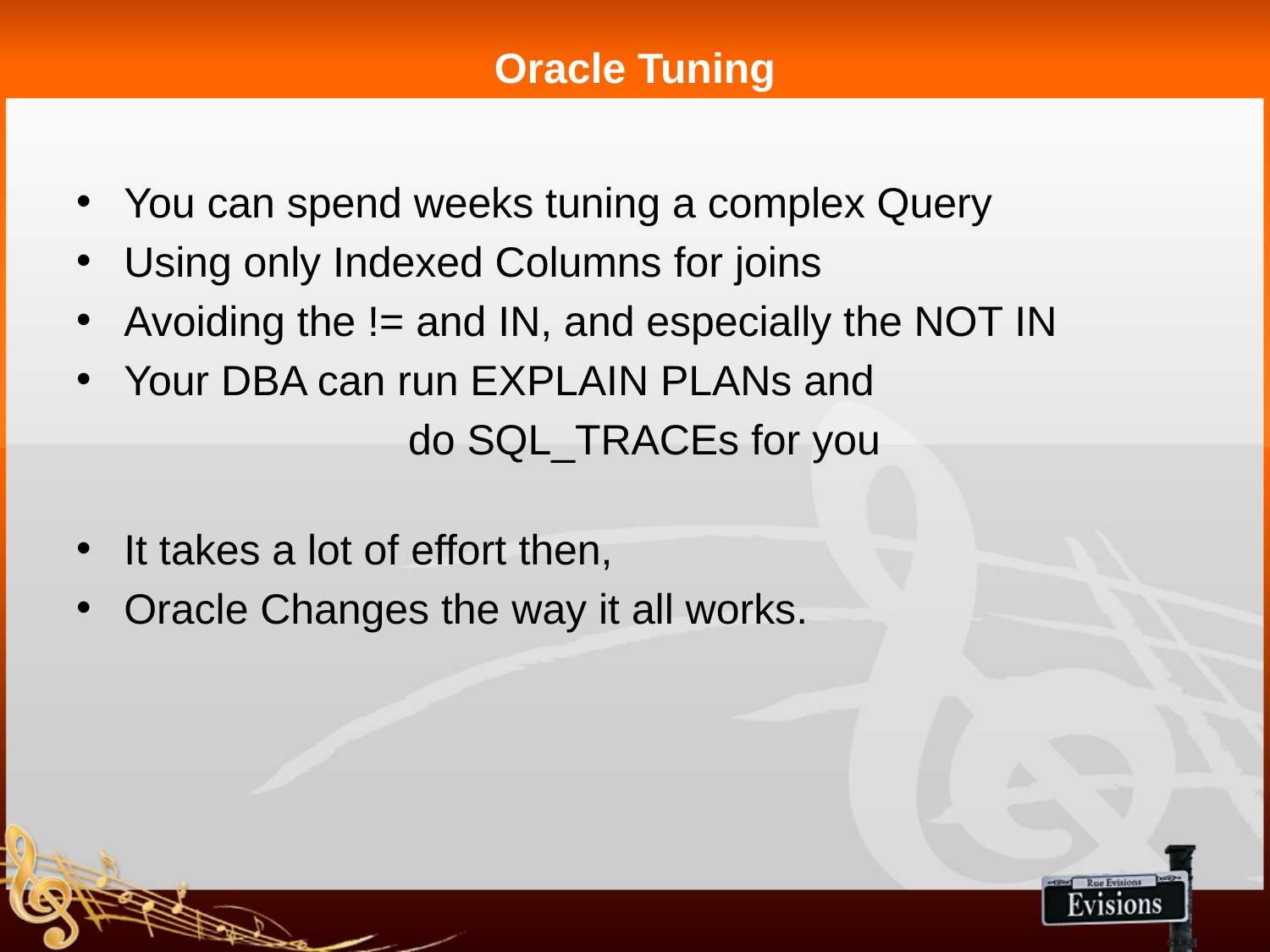

# Oracle Tuning
You can spend weeks tuning a complex Query
Using only Indexed Columns for joins
Avoiding the != and IN, and especially the NOT IN
Your DBA can run EXPLAIN PLANs and
                            do SQL_TRACEs for you
It takes a lot of effort then,
Oracle Changes the way it all works.